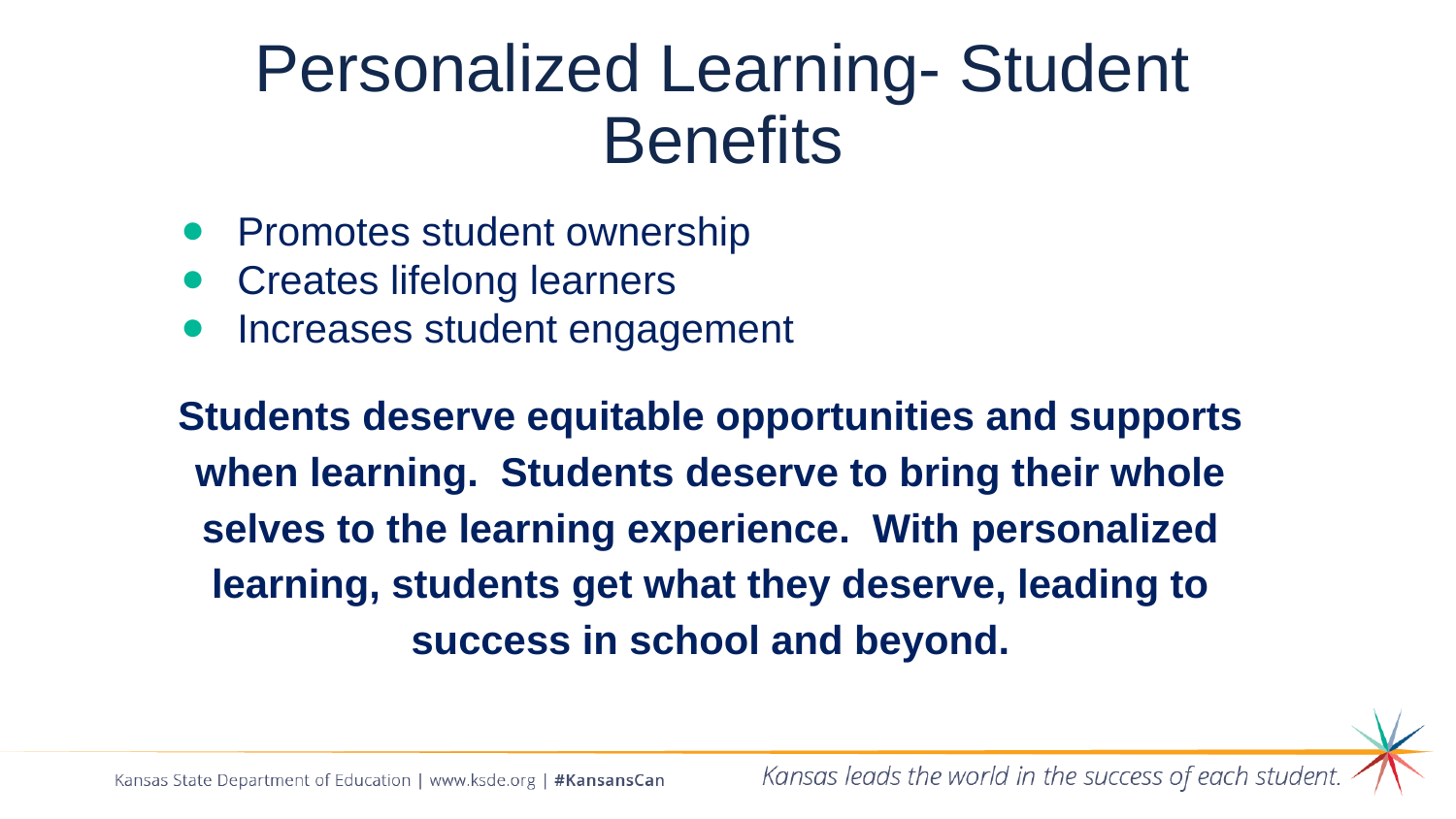

# Personalized Learning- Student Benefits
Promotes student ownership
Creates lifelong learners
Increases student engagement
Students deserve equitable opportunities and supports when learning.  Students deserve to bring their whole selves to the learning experience.  With personalized learning, students get what they deserve, leading to success in school and beyond.